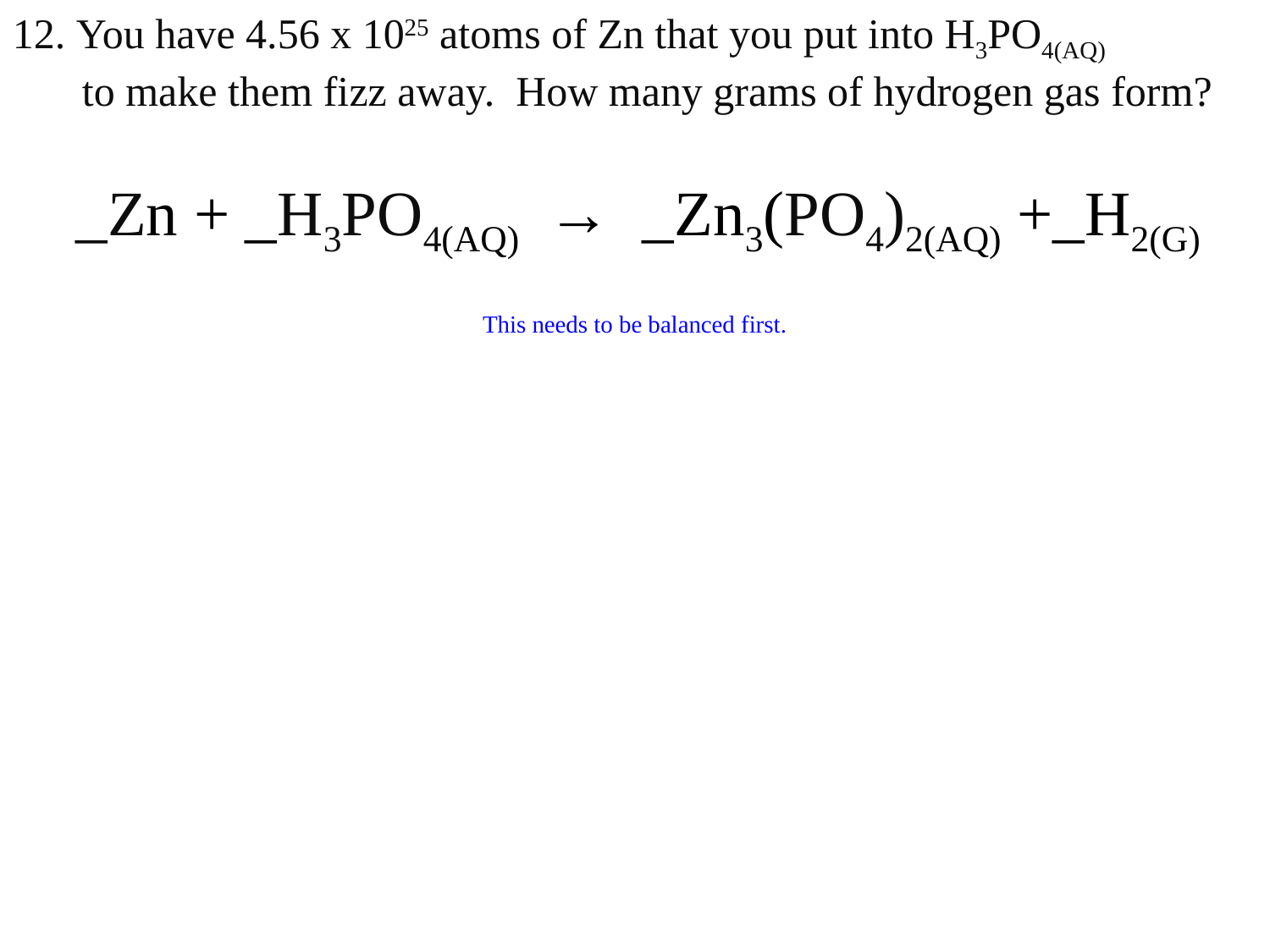

You have 4.56 x 1025 atoms of Zn that you put into H3PO4(AQ)
 to make them fizz away.  How many grams of hydrogen gas form?
_Zn + _H3PO4(AQ)   →  _Zn3(PO4)2(AQ) +_H2(G)
This needs to be balanced first.